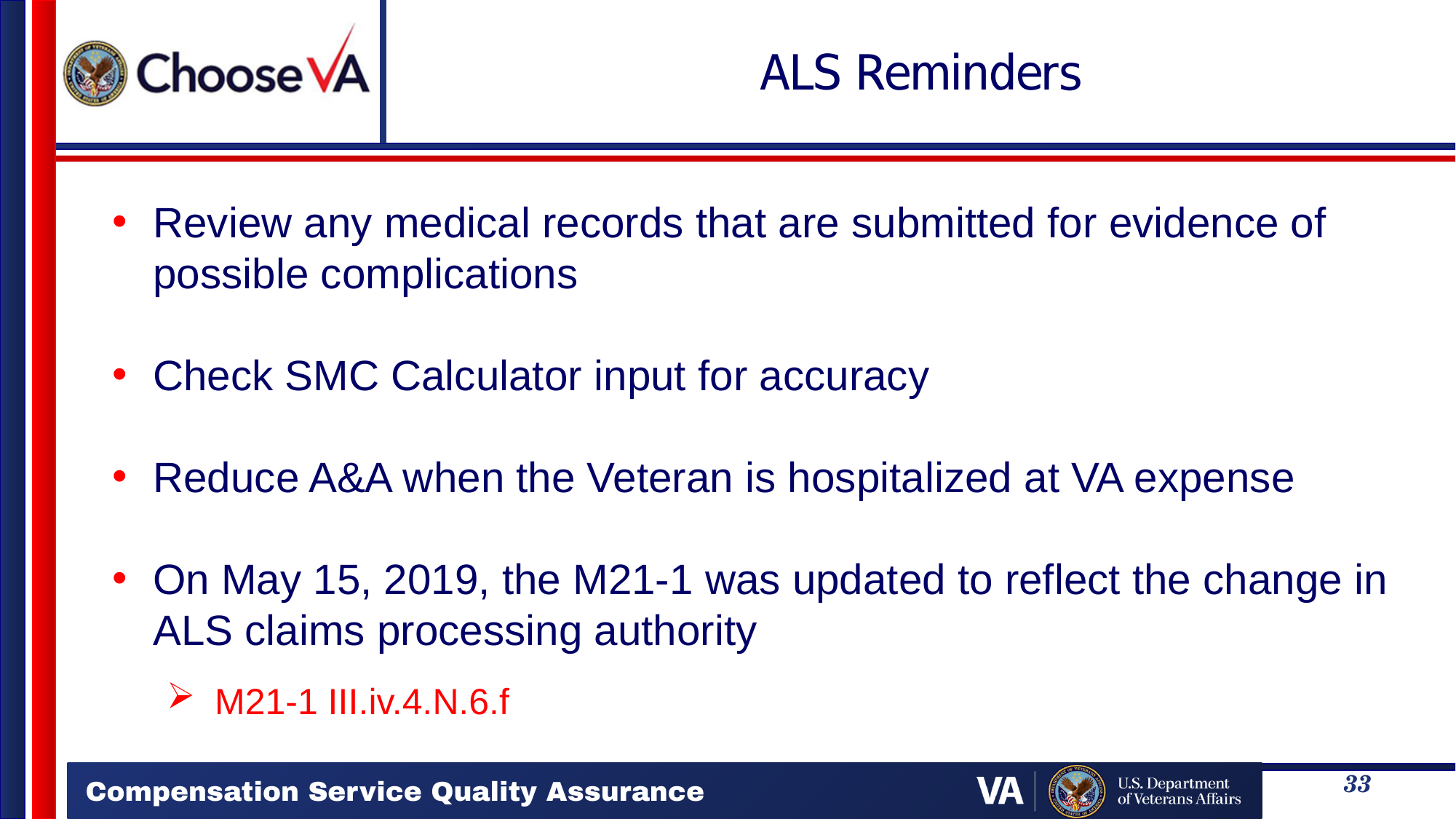

# ALS Reminders
Review any medical records that are submitted for evidence of possible complications

Check SMC Calculator input for accuracy

Reduce A&A when the Veteran is hospitalized at VA expense

On May 15, 2019, the M21-1 was updated to reflect the change in ALS claims processing authority

M21-1 III.iv.4.N.6.f
33